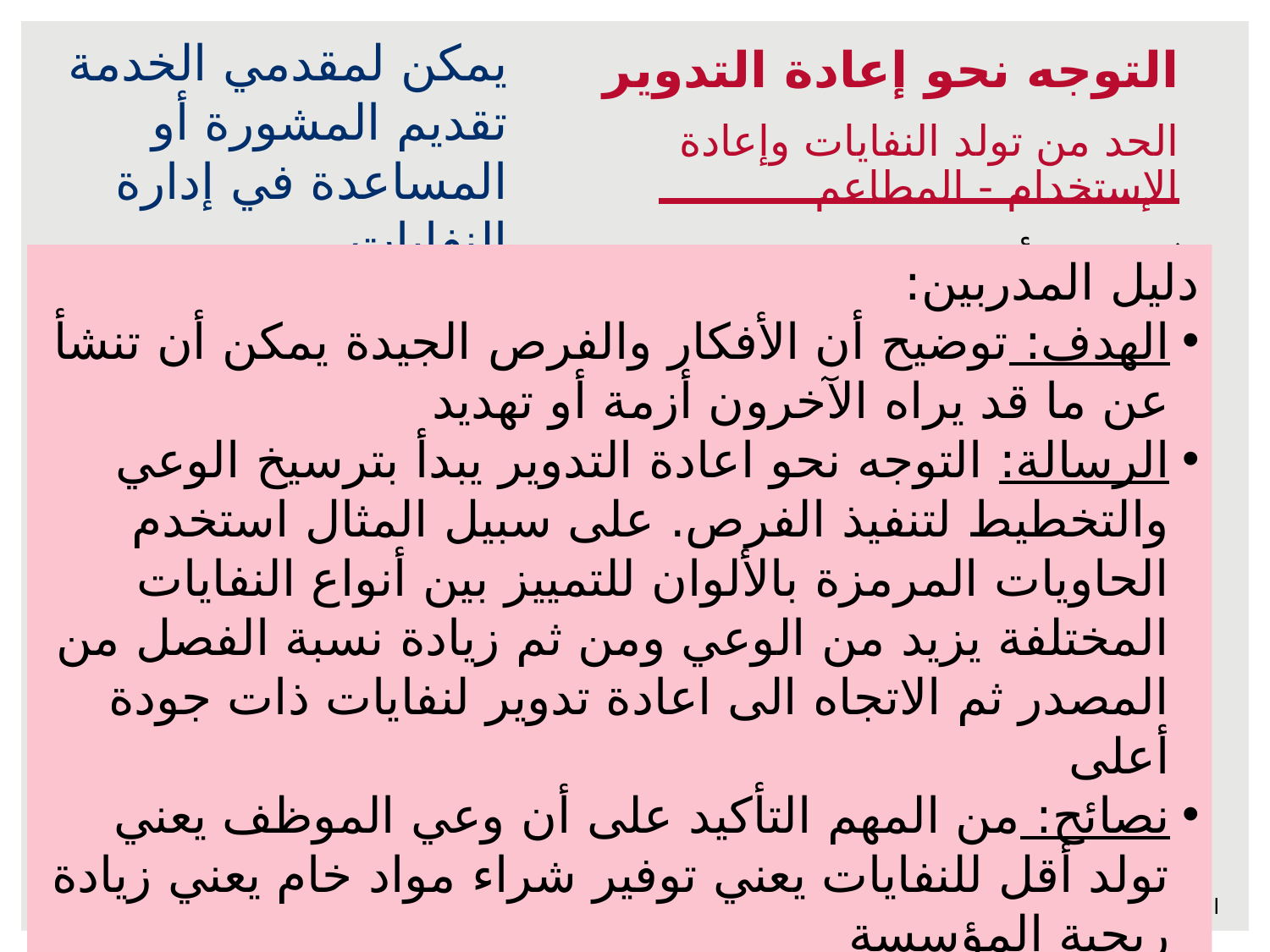

يمكن لمقدمي الخدمة تقديم المشورة أو المساعدة في إدارة النفايات
التوجه نحو إعادة التدوير
 الحد من تولد النفايات وإعادة الإستخدام - المطاعم
توفير أفضل العروض في قائمة الطعام  للعملاء يسمح بتعديل وجباتهم وفقًا لاحتياجاتهم
إعداد الطعام بعناية للحد من النفايات العضوية وفصلها
فصل النفايات العضوية أثناء تفريغ الأطباق وقبل غسلها
دليل المدربين:
الهدف: توضيح أن الأفكار والفرص الجيدة يمكن أن تنشأ عن ما قد يراه الآخرون أزمة أو تهديد
الرسالة: التوجه نحو اعادة التدوير يبدأ بترسيخ الوعي والتخطيط لتنفيذ الفرص. على سبيل المثال استخدم الحاويات المرمزة بالألوان للتمييز بين أنواع النفايات المختلفة يزيد من الوعي ومن ثم زيادة نسبة الفصل من المصدر ثم الاتجاه الى اعادة تدوير لنفايات ذات جودة أعلى
نصائح: من المهم التأكيد على أن وعي الموظف يعني تولد أقل للنفايات يعني توفير شراء مواد خام يعني زيادة ربحية المؤسسة
المواد الازمة: شرائح العرض
التقديم: محاضرة
يمكن للمطاعم إعادة تدوير نسبة تتراوح من 39٪ إلى 55٪ من النفايات على الأقل

يمكن أن تحد من المدخلات بنسبة 20٪ مما يؤدي إلى توفير كبير في التكاليف
الاتحاد الأوروبي - أفضل ممارسات الإدارة البيئية في قطاع السياحة - 2013